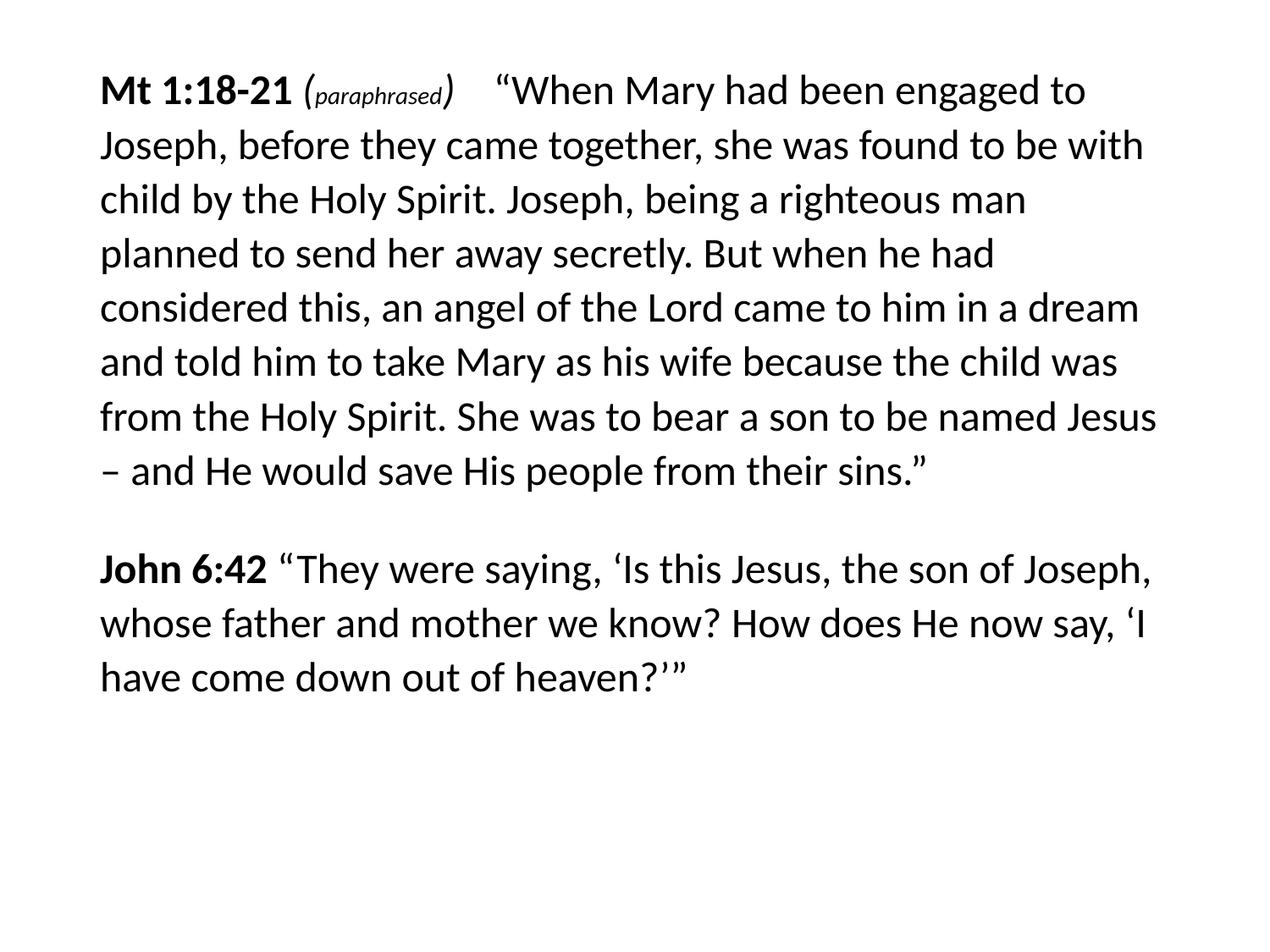

#
Mt 1:18-21 (paraphrased)    “When Mary had been engaged to Joseph, before they came together, she was found to be with child by the Holy Spirit. Joseph, being a righteous man planned to send her away secretly. But when he had considered this, an angel of the Lord came to him in a dream and told him to take Mary as his wife because the child was from the Holy Spirit. She was to bear a son to be named Jesus – and He would save His people from their sins.”

John 6:42 “They were saying, ‘Is this Jesus, the son of Joseph, whose father and mother we know? How does He now say, ‘I have come down out of heaven?’”